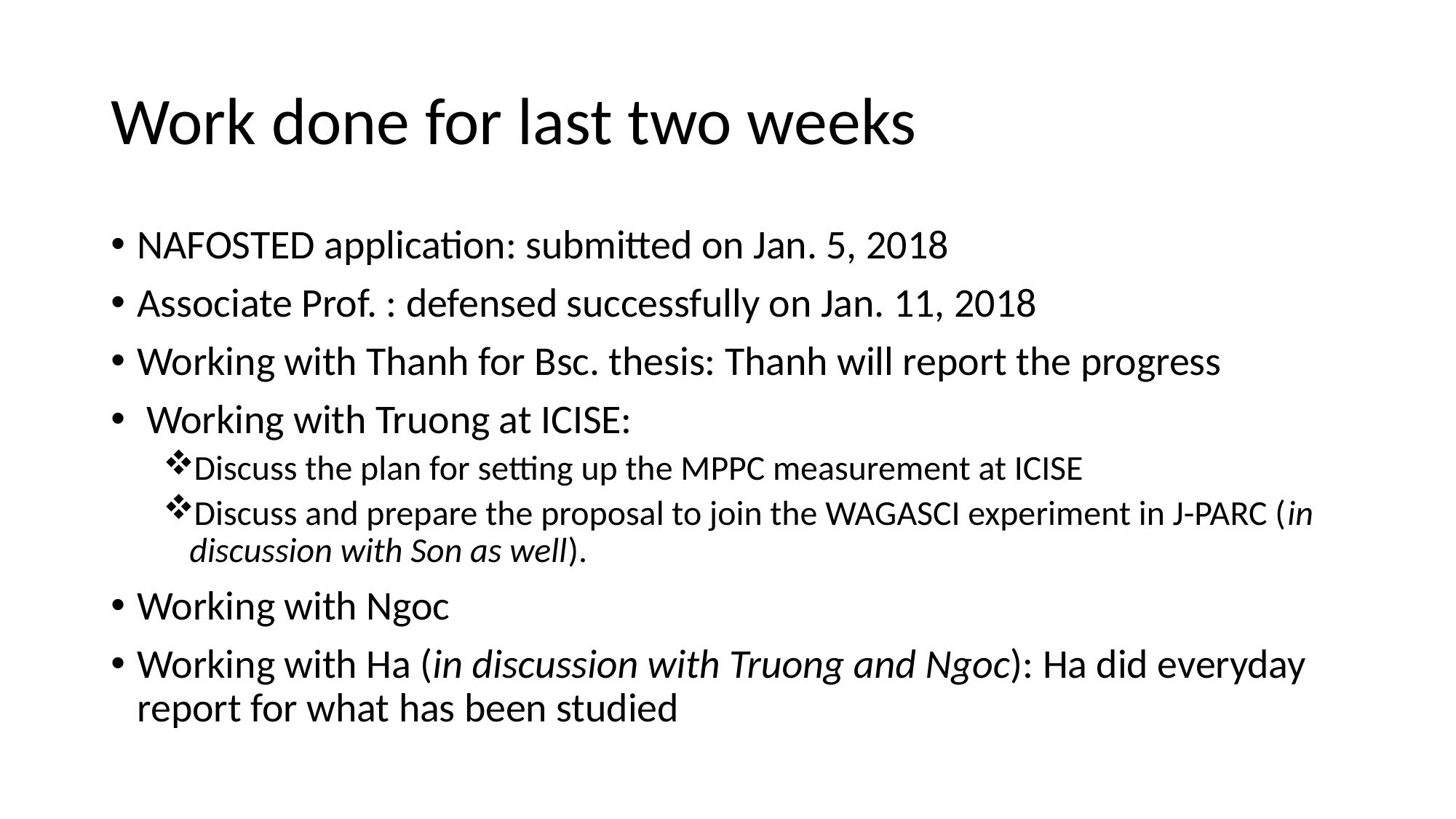

# Work done for last two weeks
NAFOSTED application: submitted on Jan. 5, 2018
Associate Prof. : defensed successfully on Jan. 11, 2018
Working with Thanh for Bsc. thesis: Thanh will report the progress
 Working with Truong at ICISE:
Discuss the plan for setting up the MPPC measurement at ICISE
Discuss and prepare the proposal to join the WAGASCI experiment in J-PARC (in discussion with Son as well).
Working with Ngoc
Working with Ha (in discussion with Truong and Ngoc): Ha did everyday report for what has been studied